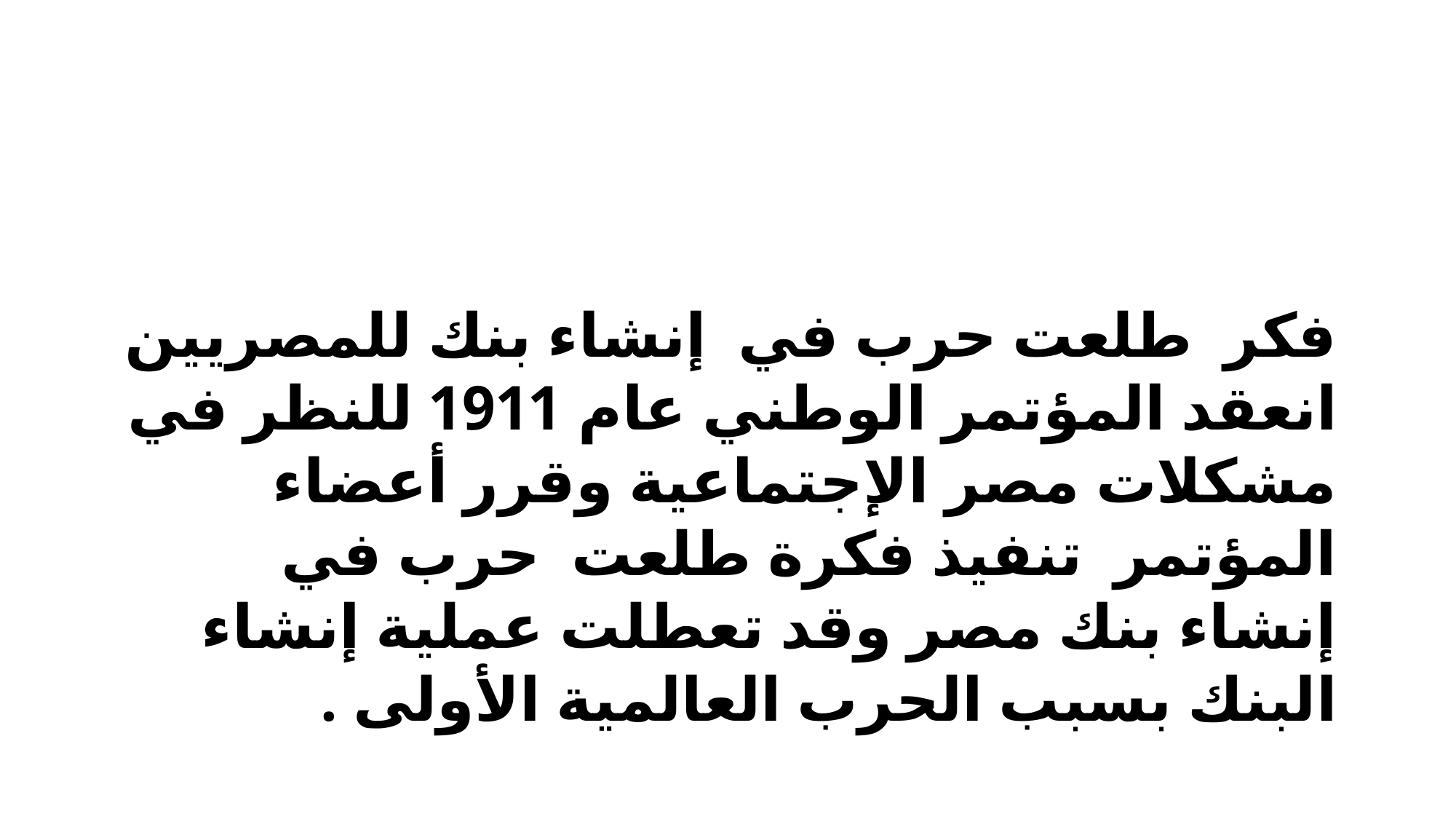

فكر  طلعت حرب في  إنشاء بنك للمصريين انعقد المؤتمر الوطني عام 1911 للنظر في مشكلات مصر الإجتماعية وقرر أعضاء المؤتمر  تنفيذ فكرة طلعت  حرب في إنشاء بنك مصر وقد تعطلت عملية إنشاء البنك بسبب الحرب العالمية الأولى .